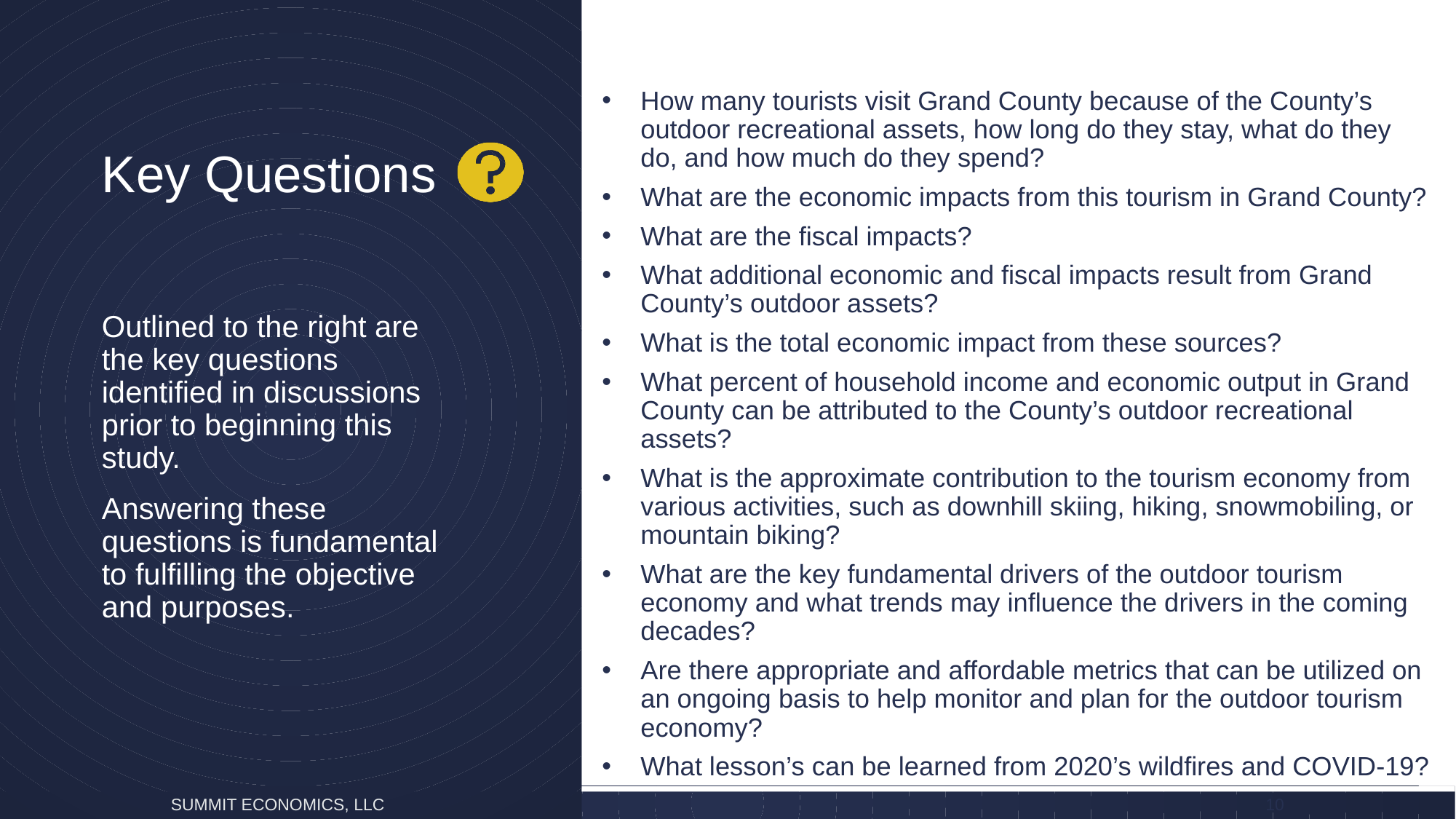

How many tourists visit Grand County because of the County’s outdoor recreational assets, how long do they stay, what do they do, and how much do they spend?
What are the economic impacts from this tourism in Grand County?
What are the fiscal impacts?
What additional economic and fiscal impacts result from Grand County’s outdoor assets?
What is the total economic impact from these sources?
What percent of household income and economic output in Grand County can be attributed to the County’s outdoor recreational assets?
What is the approximate contribution to the tourism economy from various activities, such as downhill skiing, hiking, snowmobiling, or mountain biking?
What are the key fundamental drivers of the outdoor tourism economy and what trends may influence the drivers in the coming decades?
Are there appropriate and affordable metrics that can be utilized on an ongoing basis to help monitor and plan for the outdoor tourism economy?
What lesson’s can be learned from 2020’s wildfires and COVID-19?
# Key Questions

Outlined to the right are the key questions identified in discussions prior to beginning this study.
Answering these questions is fundamental to fulfilling the objective and purposes.
Summit Economics, LLC
10